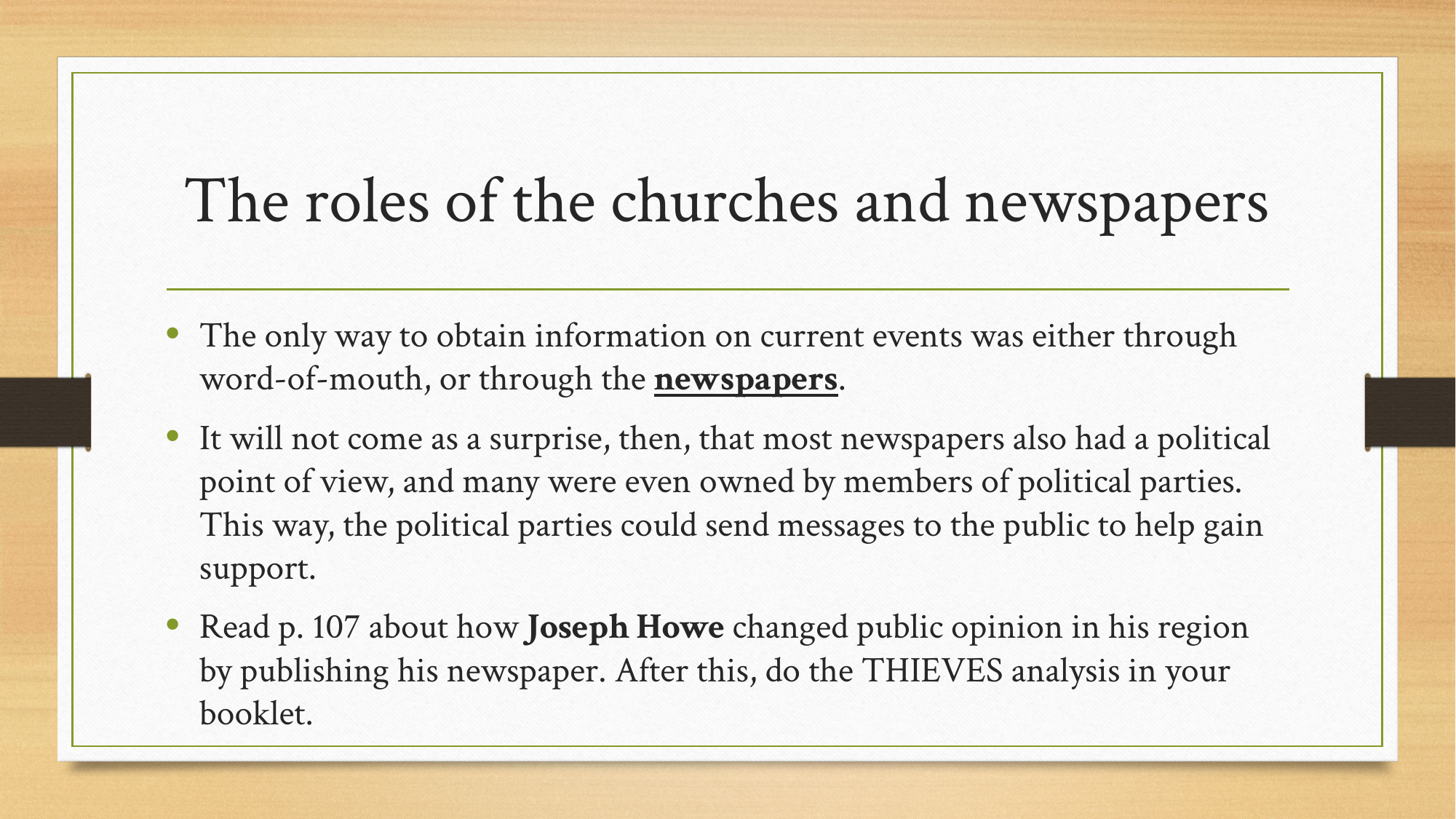

# The roles of the churches and newspapers
The only way to obtain information on current events was either through word-of-mouth, or through the newspapers.
It will not come as a surprise, then, that most newspapers also had a political point of view, and many were even owned by members of political parties. This way, the political parties could send messages to the public to help gain support.
Read p. 107 about how Joseph Howe changed public opinion in his region by publishing his newspaper. After this, do the THIEVES analysis in your booklet.